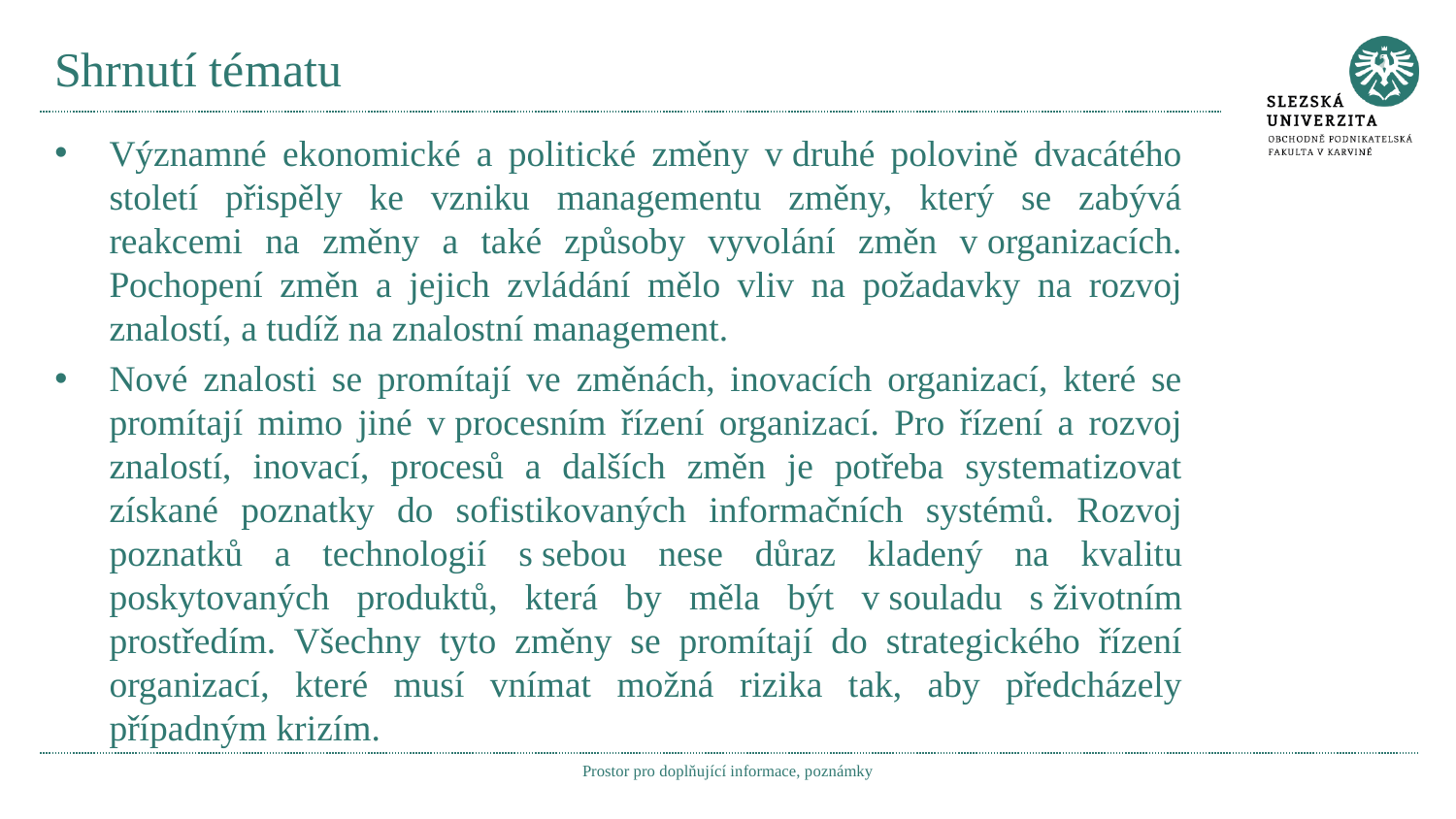

# Shrnutí tématu
Významné ekonomické a politické změny v druhé polovině dvacátého století přispěly ke vzniku managementu změny, který se zabývá reakcemi na změny a také způsoby vyvolání změn v organizacích. Pochopení změn a jejich zvládání mělo vliv na požadavky na rozvoj znalostí, a tudíž na znalostní management.
Nové znalosti se promítají ve změnách, inovacích organizací, které se promítají mimo jiné v procesním řízení organizací. Pro řízení a rozvoj znalostí, inovací, procesů a dalších změn je potřeba systematizovat získané poznatky do sofistikovaných informačních systémů. Rozvoj poznatků a technologií s sebou nese důraz kladený na kvalitu poskytovaných produktů, která by měla být v souladu s životním prostředím. Všechny tyto změny se promítají do strategického řízení organizací, které musí vnímat možná rizika tak, aby předcházely případným krizím.
Prostor pro doplňující informace, poznámky